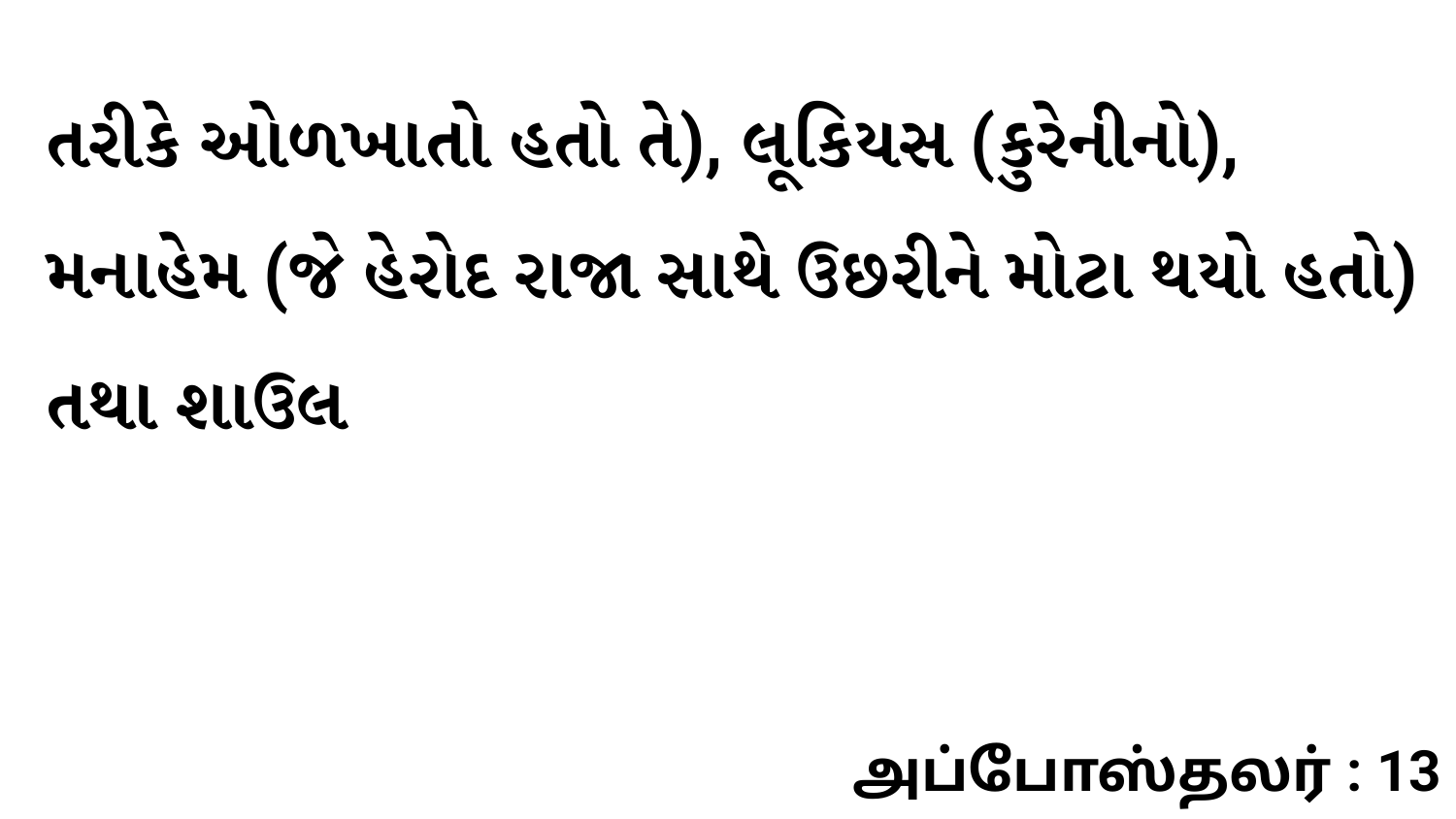

તરીકે ઓળખાતો હતો તે), લૂકિયસ (કુરેનીનો), મનાહેમ (જે હેરોદ રાજા સાથે ઉછરીને મોટા થયો હતો) તથા શાઉલ
அப்போஸ்தலர் : 13